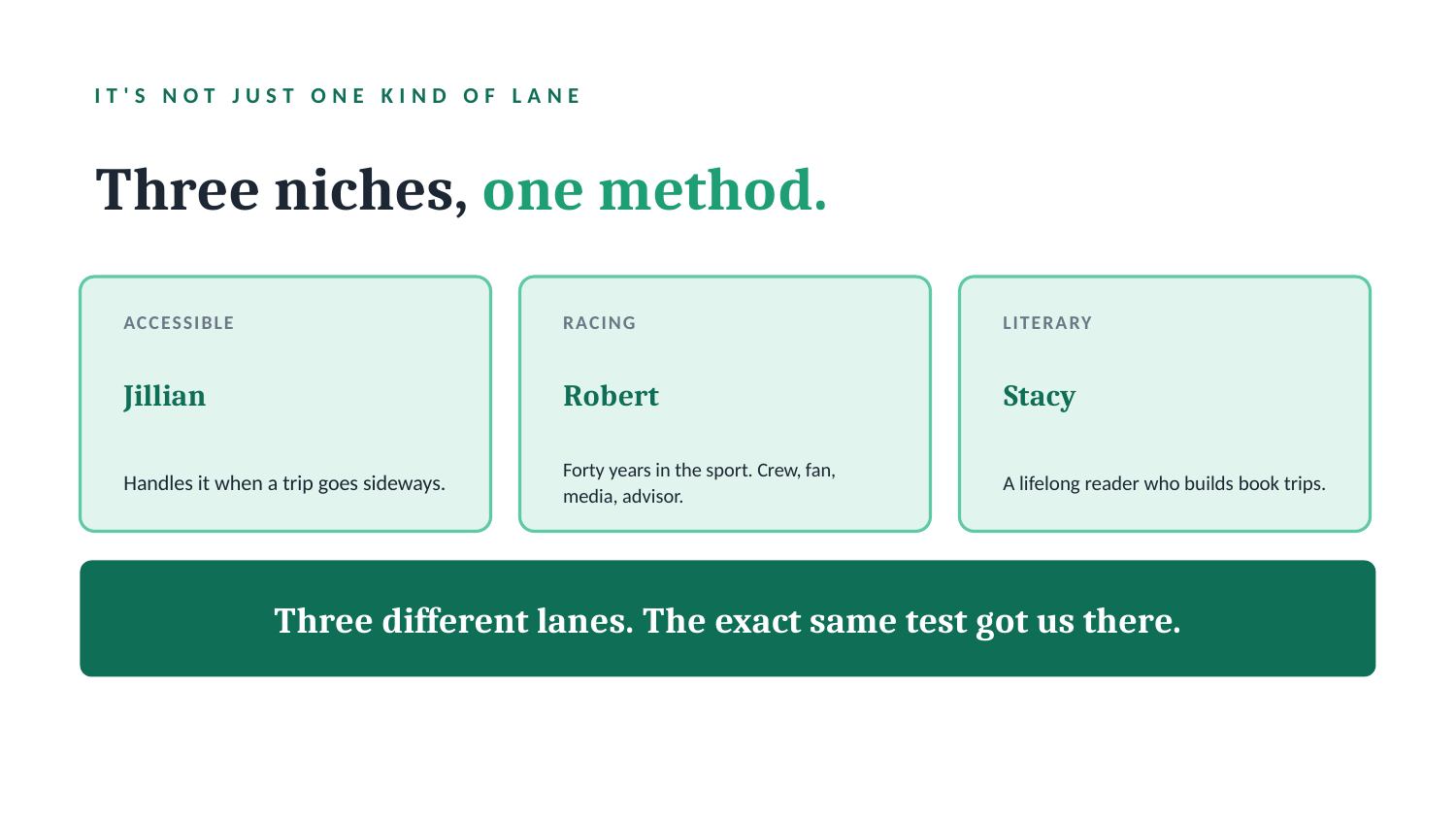

IT'S NOT JUST ONE KIND OF LANE
Three niches, one method.

ACCESSIBLE
RACING
LITERARY
Jillian
Robert
Stacy
Handles it when a trip goes sideways.
Forty years in the sport. Crew, fan, media, advisor.
A lifelong reader who builds book trips.

Three different lanes. The exact same test got us there.